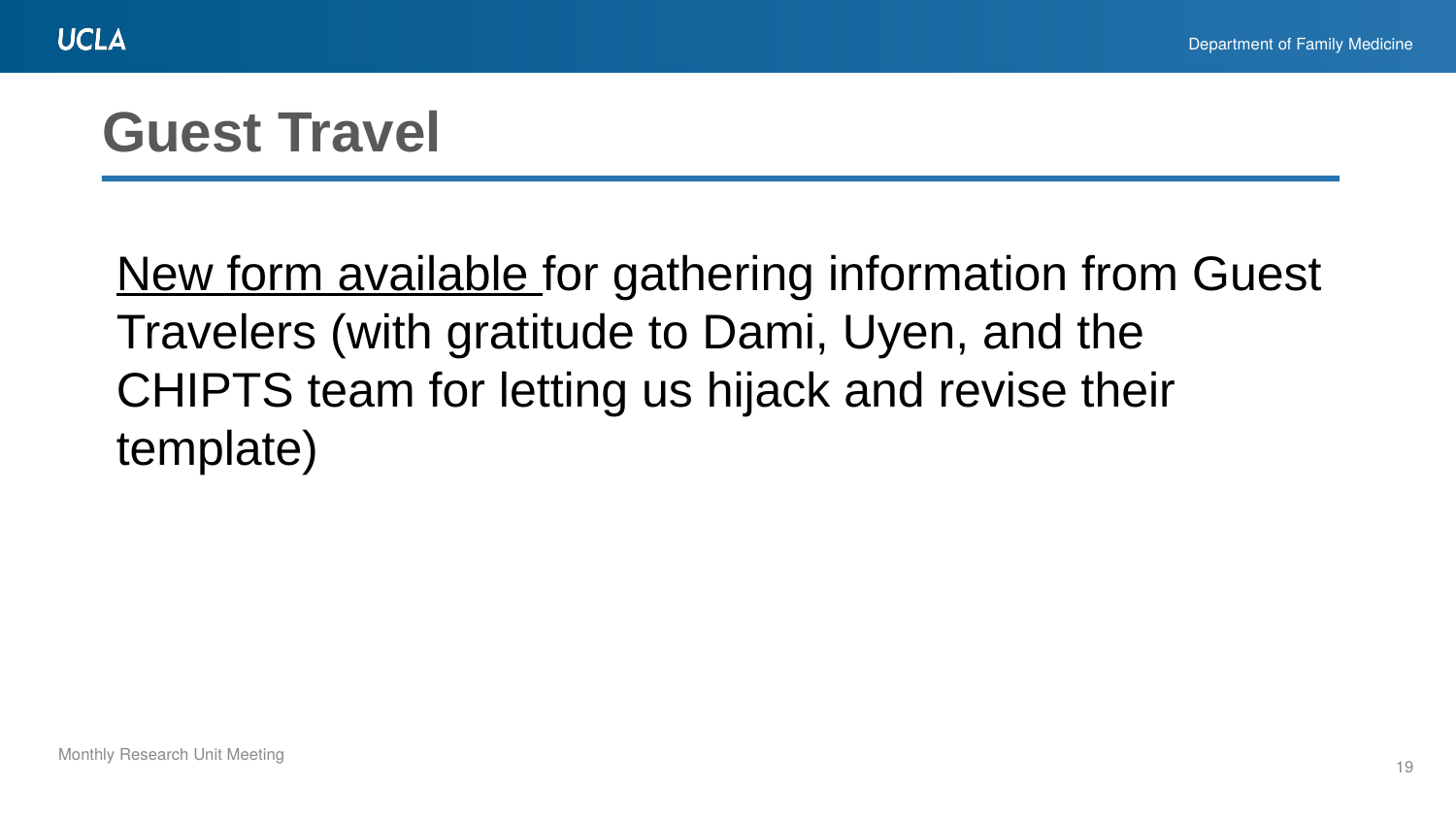

# Guest Travel
New form available for gathering information from Guest Travelers (with gratitude to Dami, Uyen, and the CHIPTS team for letting us hijack and revise their template)
19